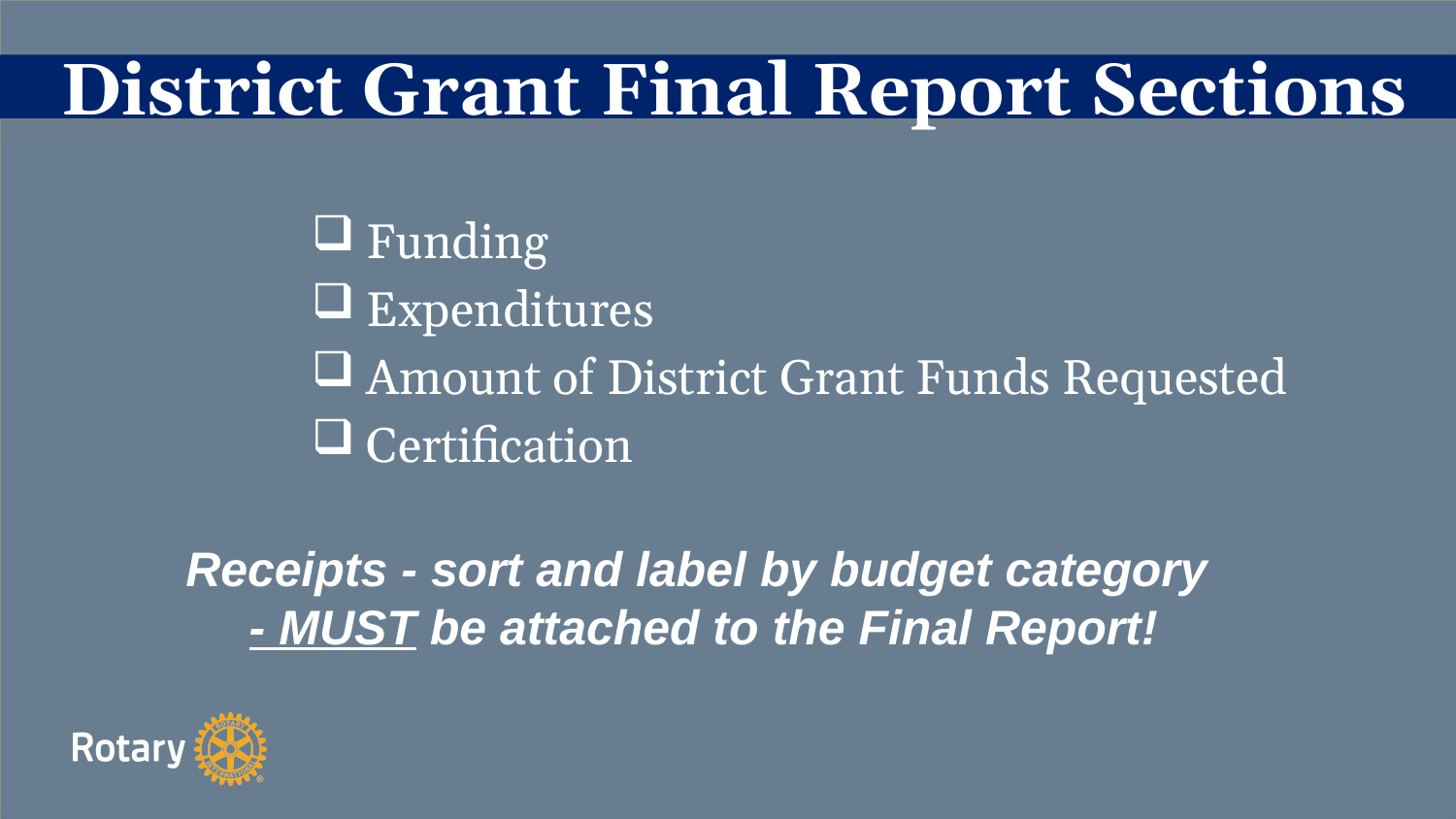

# District Grant Final Report Sections
 Funding
 Expenditures
 Amount of District Grant Funds Requested
 Certification

Receipts - sort and label by budget category
- MUST be attached to the Final Report!